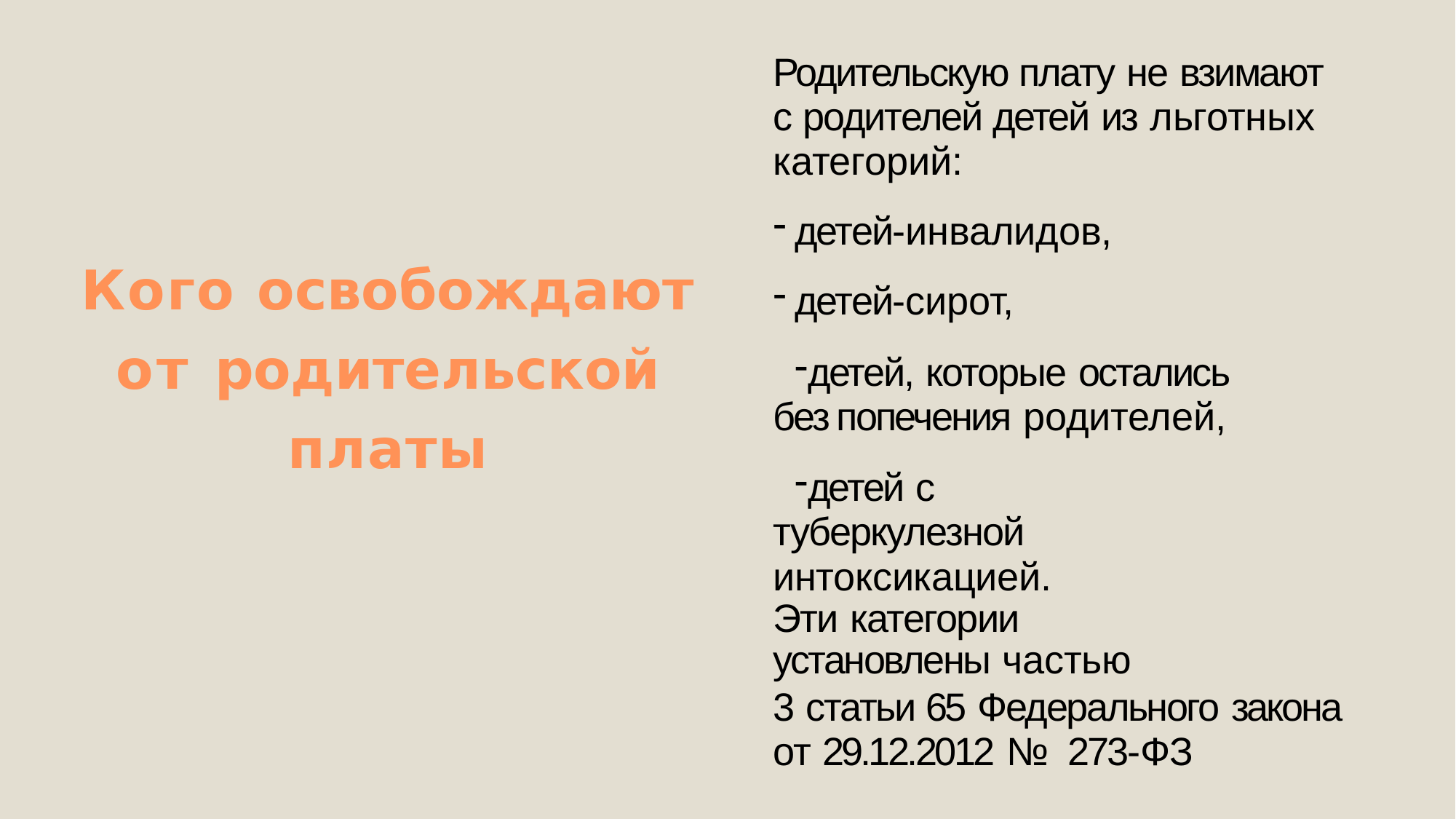

Родительскую плату не взимают с родителей детей из льготных категорий:
детей-инвалидов,
детей-сирот,
детей, которые остались без попечения родителей,
детей с туберкулезной интоксикацией.
Эти категории установлены частью
3 статьи 65 Федерального закона от 29.12.2012 № 273-ФЗ
# Кого освобождают от родительской платы